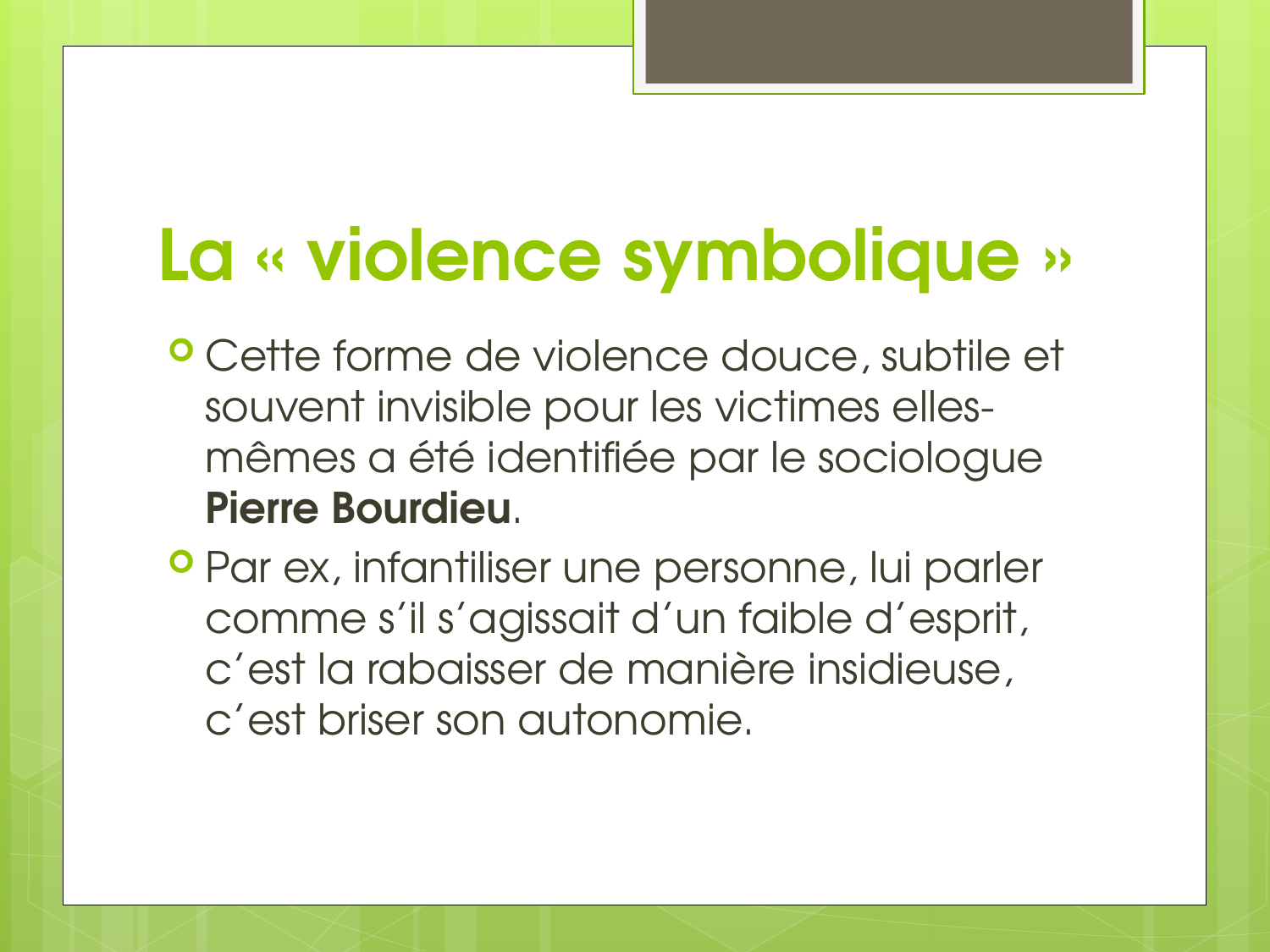

# La « violence symbolique »
Cette forme de violence douce, subtile et souvent invisible pour les victimes elles-mêmes a été identifiée par le sociologue Pierre Bourdieu.
Par ex, infantiliser une personne, lui parler comme s’il s’agissait d’un faible d’esprit, c’est la rabaisser de manière insidieuse, c’est briser son autonomie.